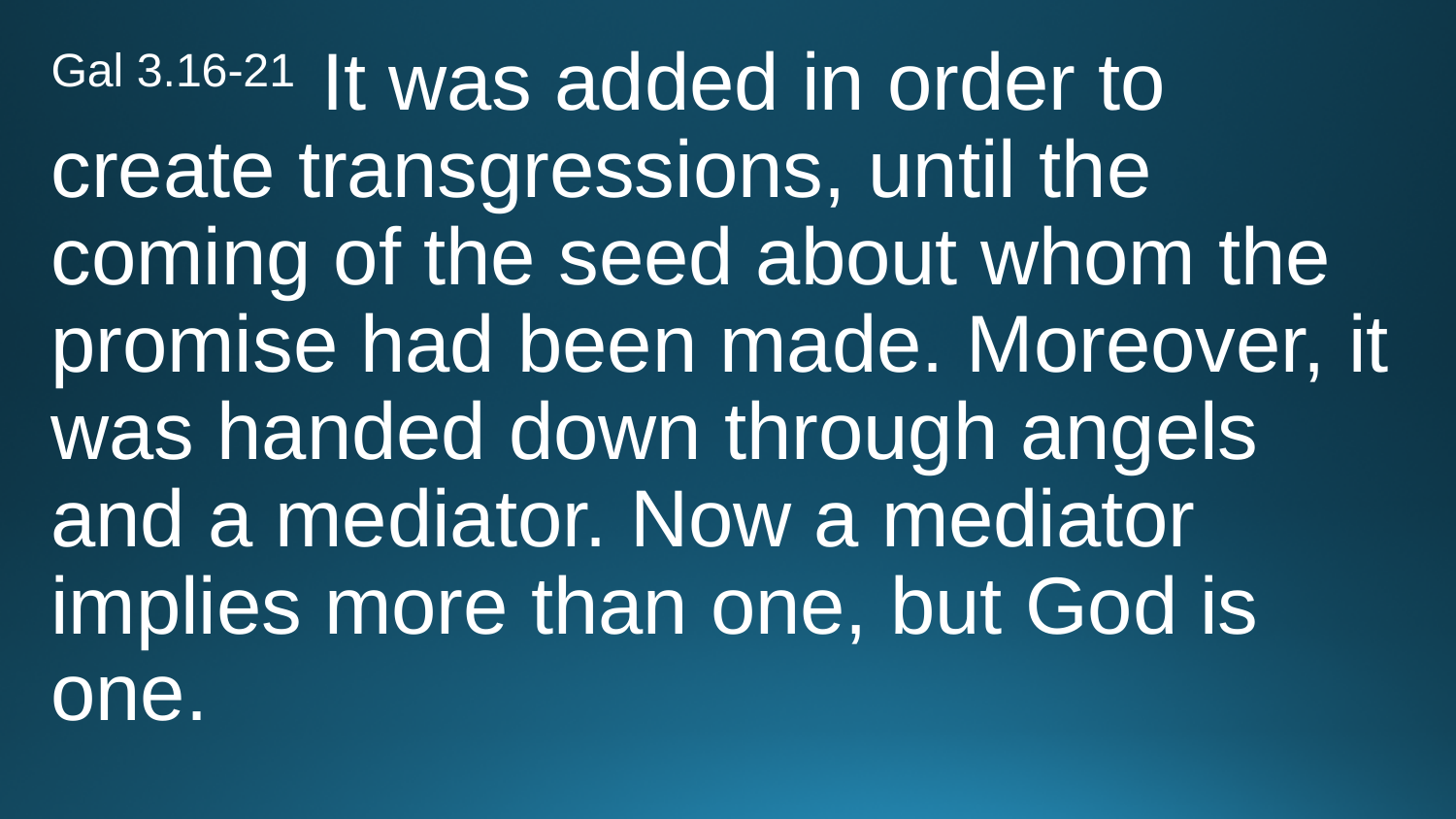

Gal 3.16-21  It was added in order to create transgressions, until the coming of the seed about whom the promise had been made. Moreover, it was handed down through angels and a mediator. Now a mediator implies more than one, but God is one.